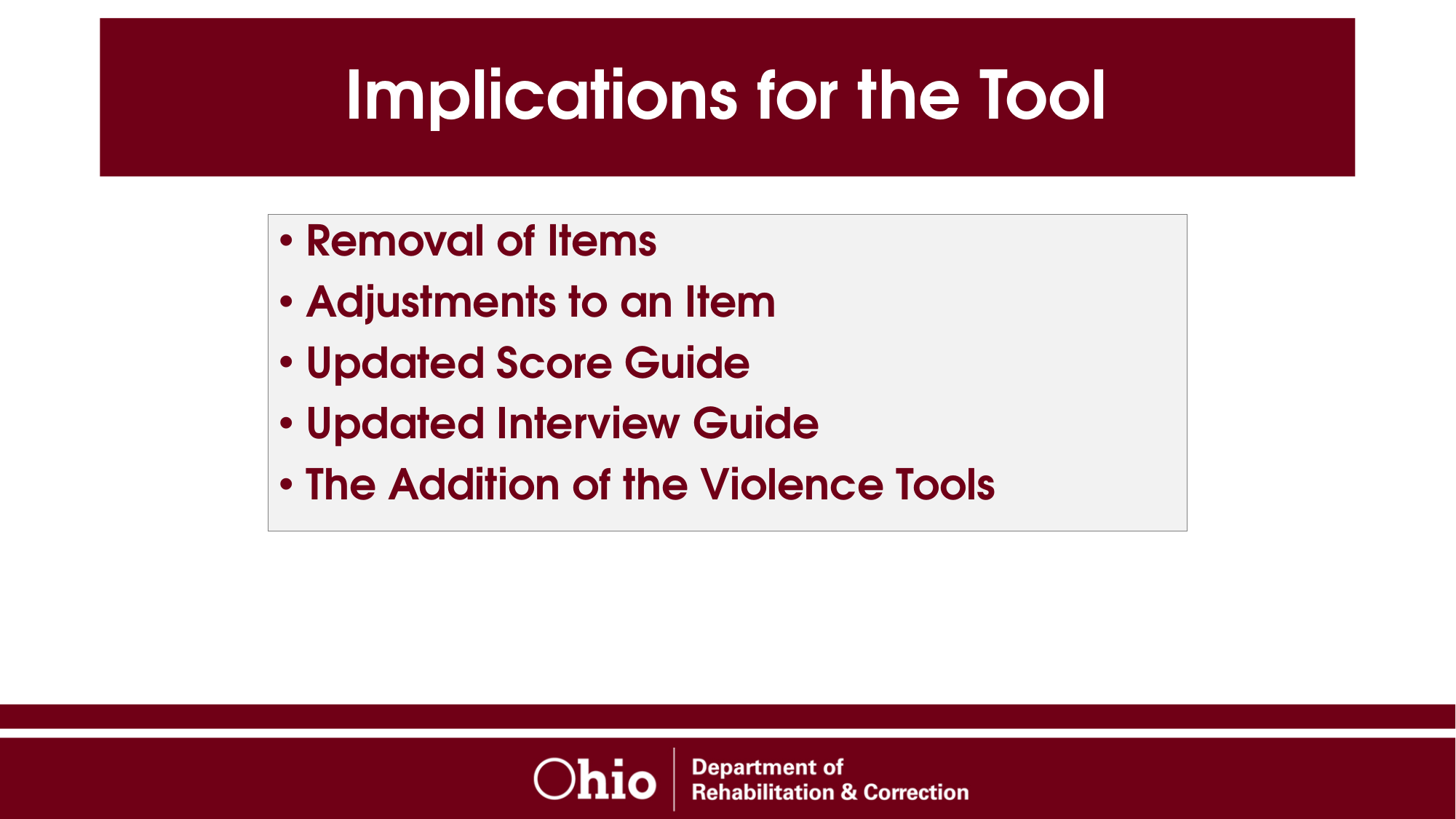

# Implications for the Tool
Removal of Items
Adjustments to an Item
Updated Score Guide
Updated Interview Guide
The Addition of the Violence Tools